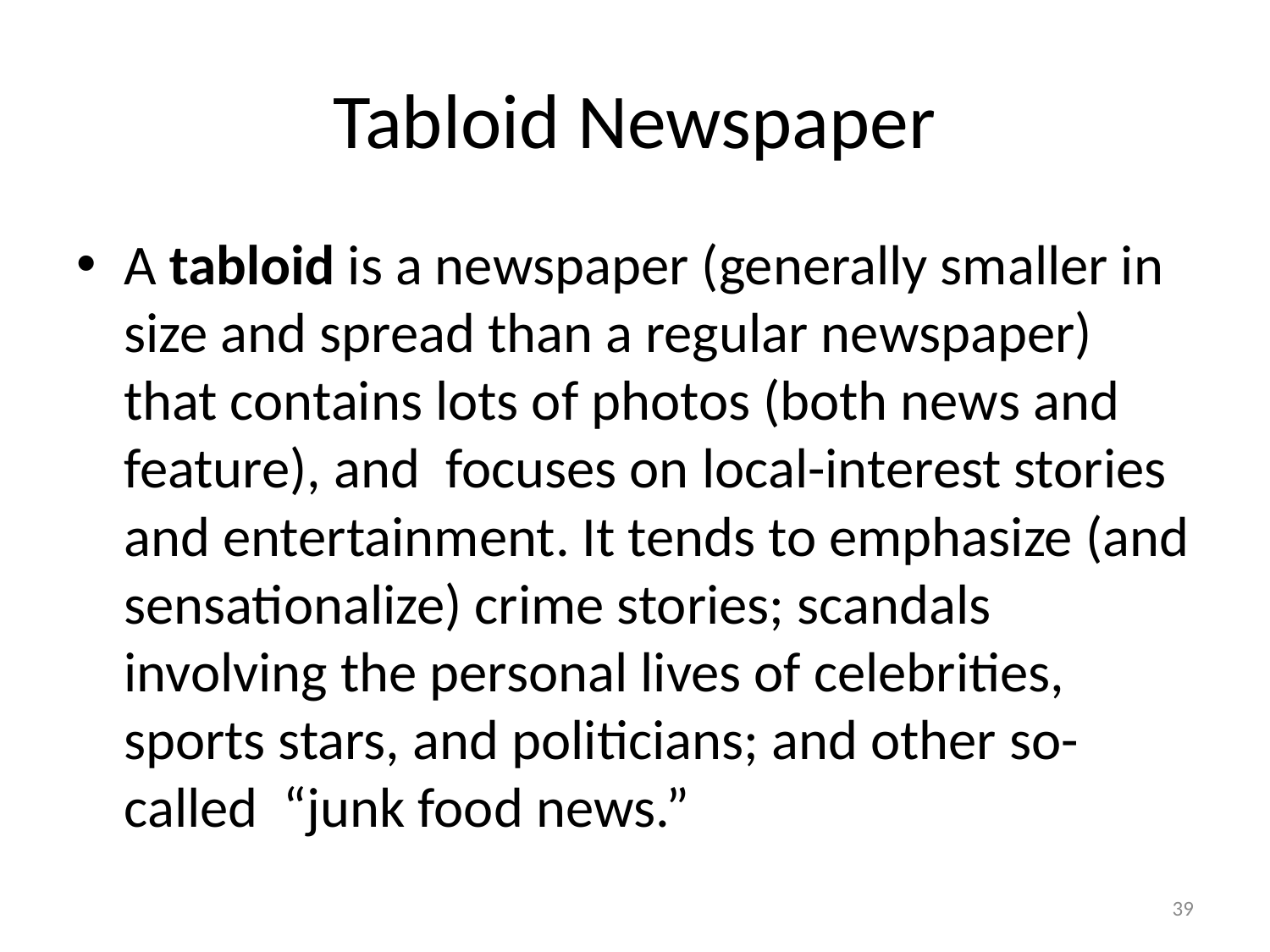

# Tabloid Newspaper
A tabloid is a newspaper (generally smaller in size and spread than a regular newspaper) that contains lots of photos (both news and feature), and  focuses on local-interest stories and entertainment. It tends to emphasize (and sensationalize) crime stories; scandals involving the personal lives of celebrities, sports stars, and politicians; and other so-called  “junk food news.”
39